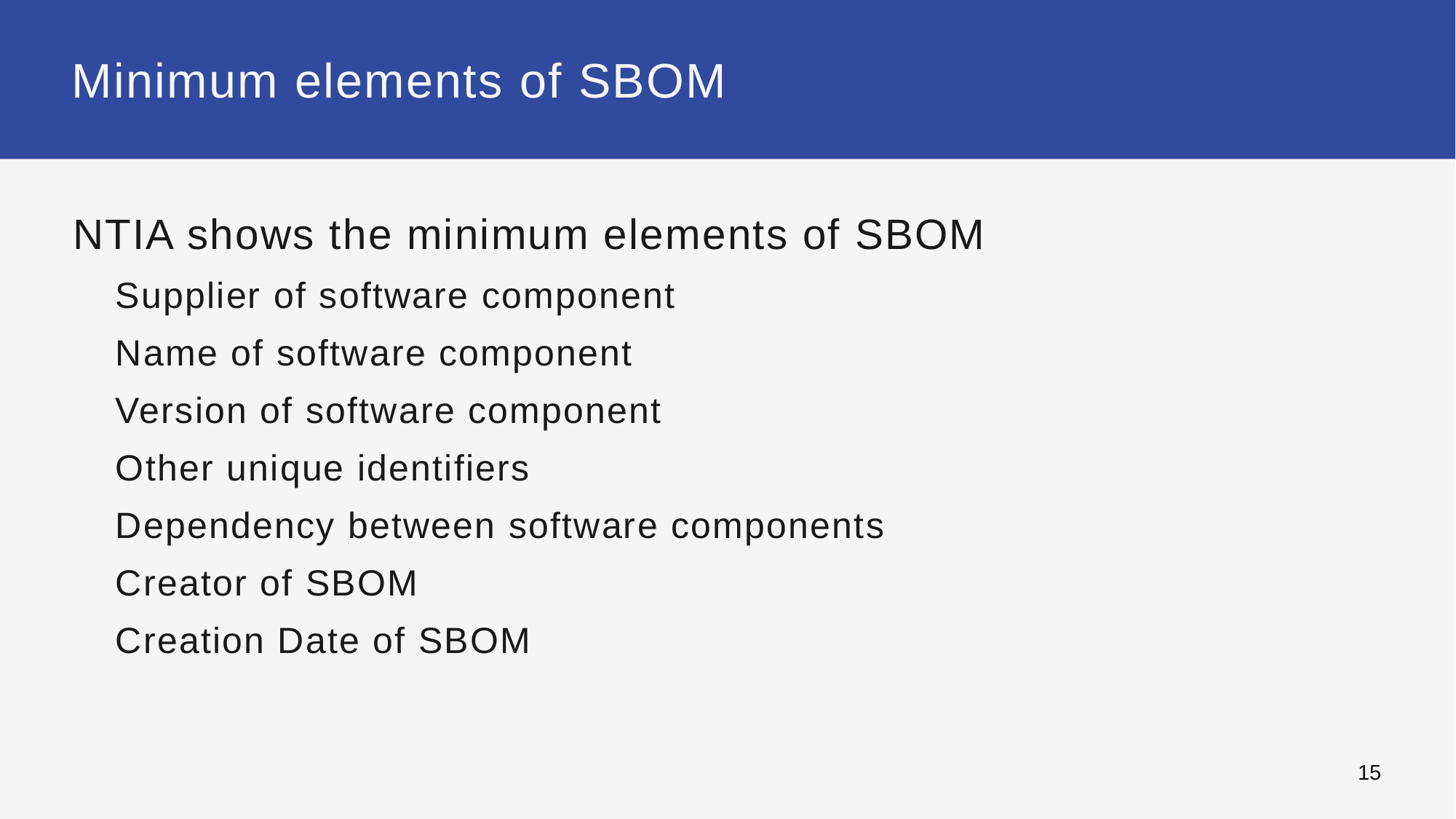

# Minimum elements of SBOM
NTIA shows the minimum elements of SBOM
Supplier of software component
Name of software component
Version of software component
Other unique identifiers
Dependency between software components
Creator of SBOM
Creation Date of SBOM
15
Feb/14/2023